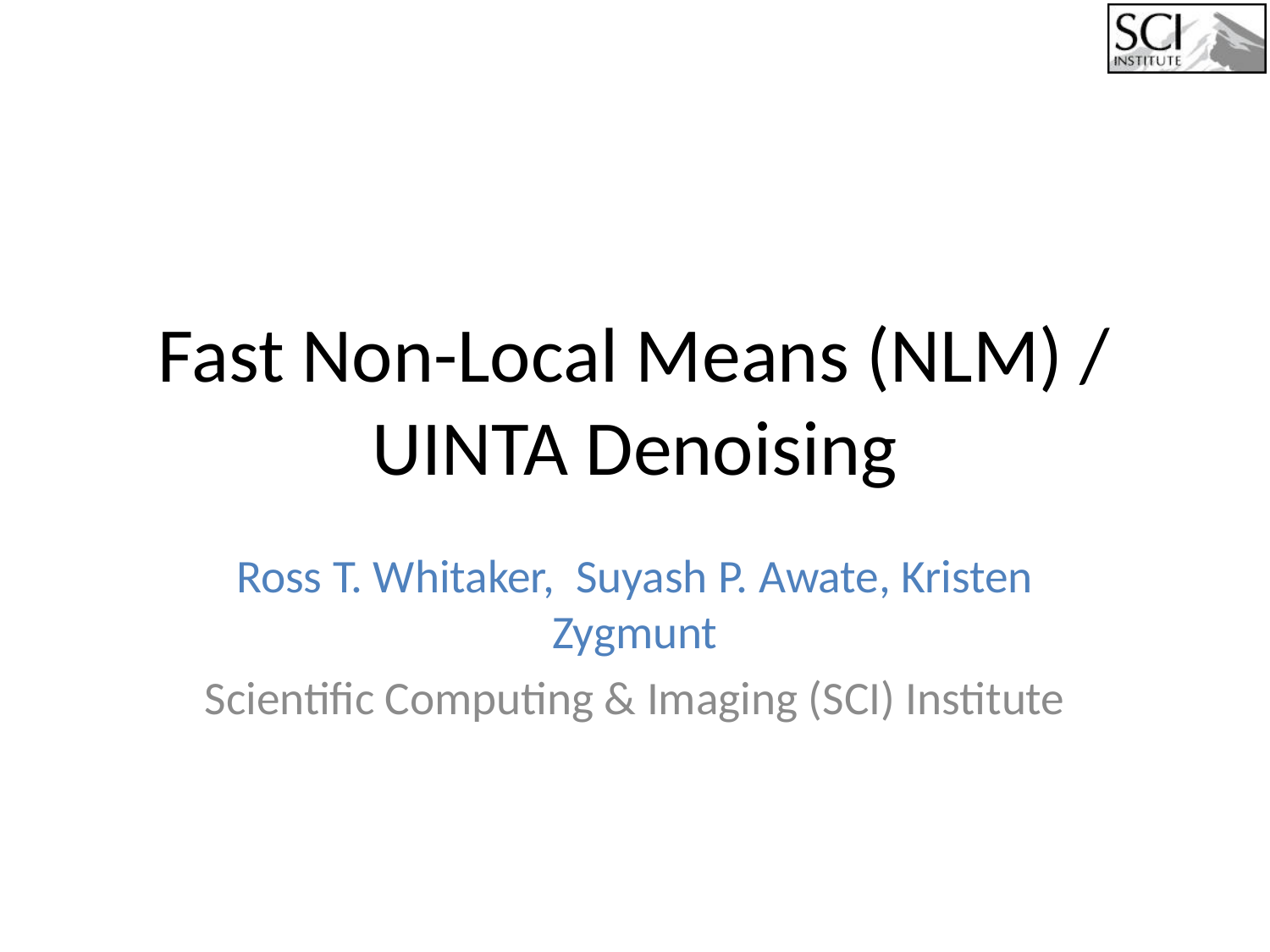

# Fast Non-Local Means (NLM) / UINTA Denoising
Ross T. Whitaker,  Suyash P. Awate, Kristen Zygmunt
Scientific Computing & Imaging (SCI) Institute